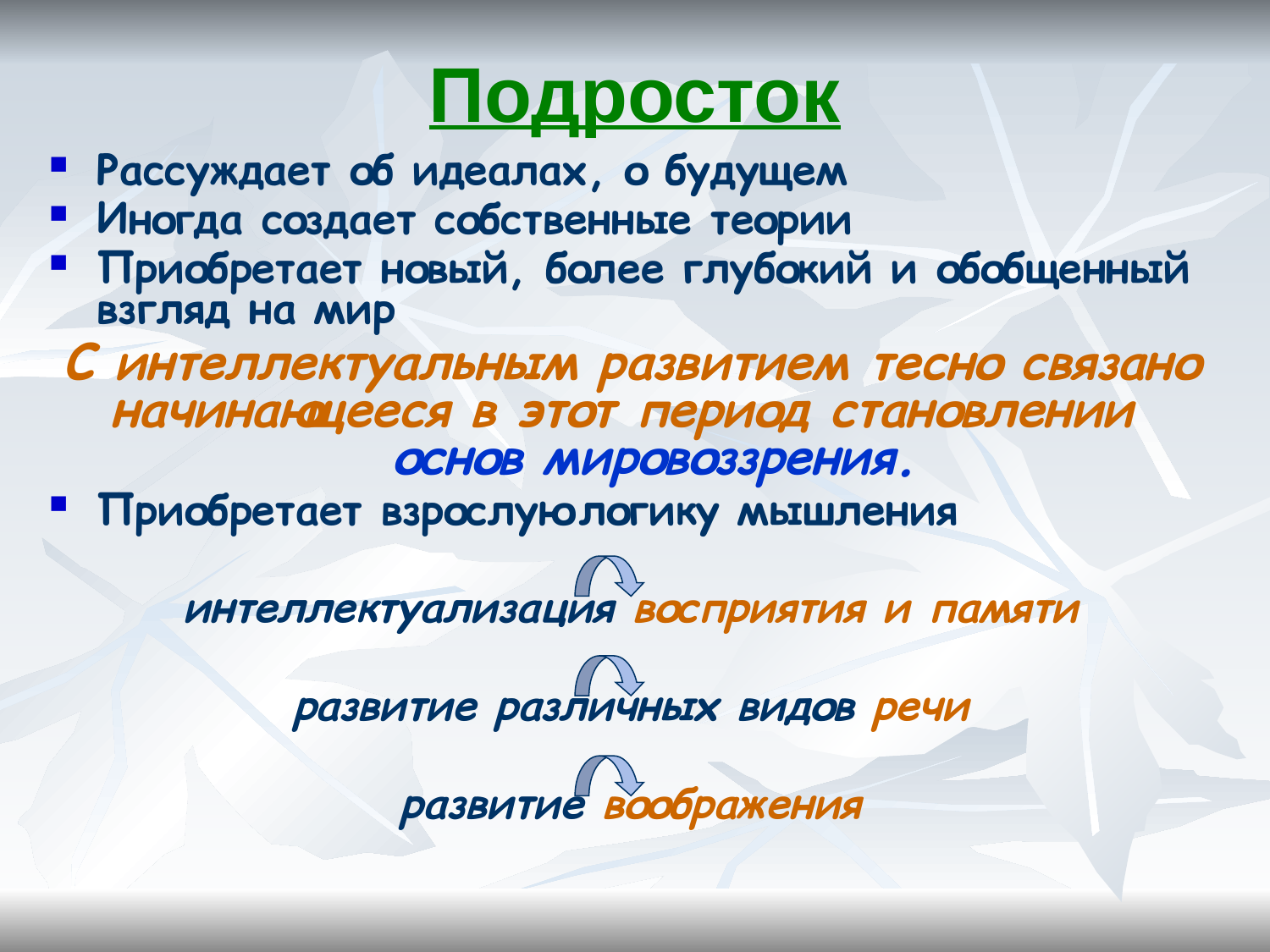

# Подросток
Рассуждает об идеалах, о будущем
Иногда создает собственные теории
Приобретает новый, более глубокий и обобщенный взгляд на мир
С интеллектуальным развитием тесно связано начинающееся в этот период становлении    основ мировоззрения.
Приобретает взрослую логику мышления

интеллектуализация восприятия и памяти

развитие различных видов речи

развитие воображения